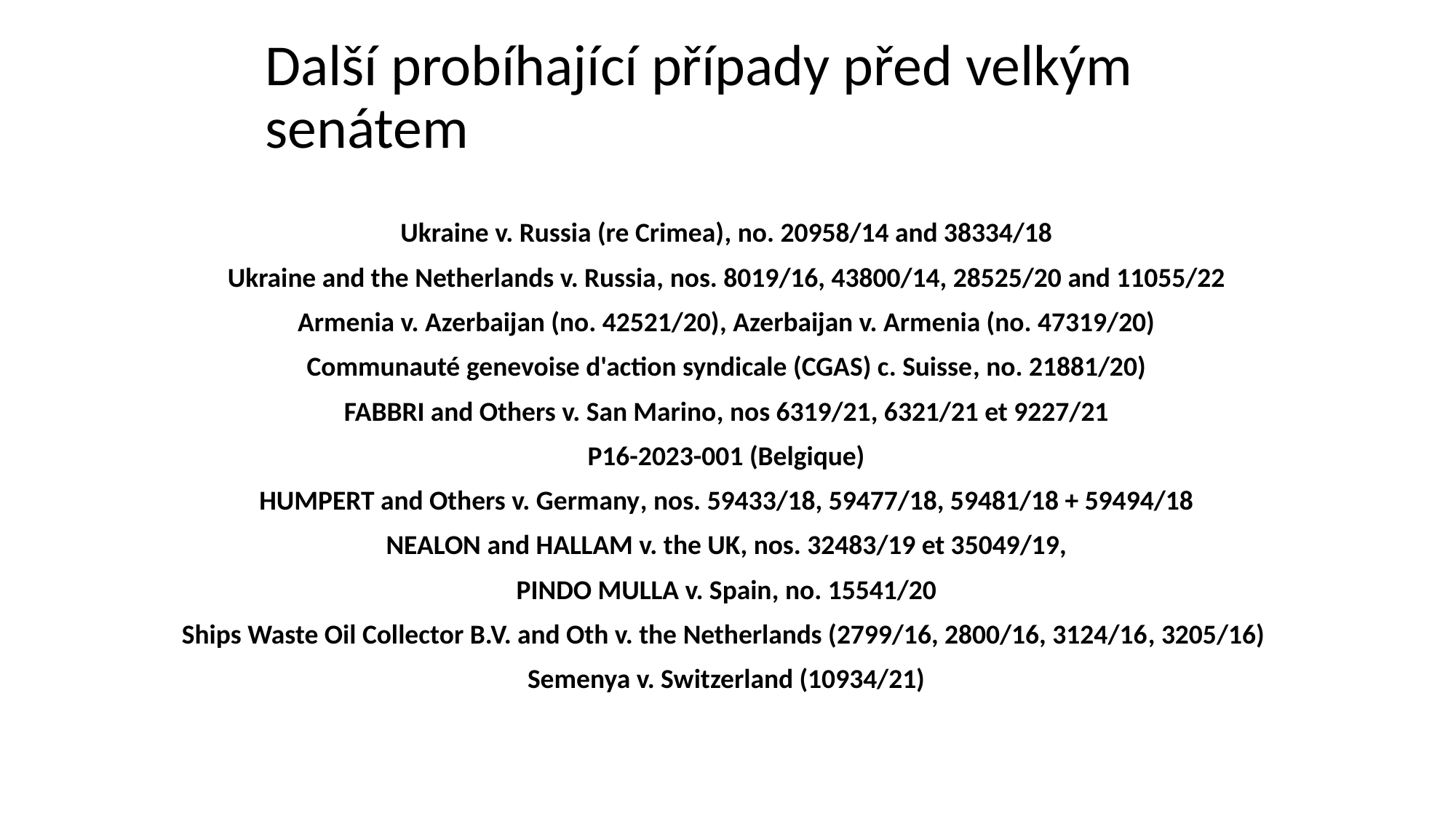

Další probíhající případy před velkým senátem

Ukraine v. Russia (re Crimea), no. 20958/14 and 38334/18
Ukraine and the Netherlands v. Russia, nos. 8019/16, 43800/14, 28525/20 and 11055/22
Armenia v. Azerbaijan (no. 42521/20), Azerbaijan v. Armenia (no. 47319/20)
Communauté genevoise d'action syndicale (CGAS) c. Suisse, no. 21881/20)
FABBRI and Others v. San Marino, nos 6319/21, 6321/21 et 9227/21
P16-2023-001 (Belgique)
HUMPERT and Others v. Germany, nos. 59433/18, 59477/18, 59481/18 + 59494/18
NEALON and HALLAM v. the UK, nos. 32483/19 et 35049/19,
PINDO MULLA v. Spain, no. 15541/20
Ships Waste Oil Collector B.V. and Oth v. the Netherlands (2799/16, 2800/16, 3124/16, 3205/16)
Semenya v. Switzerland (10934/21)